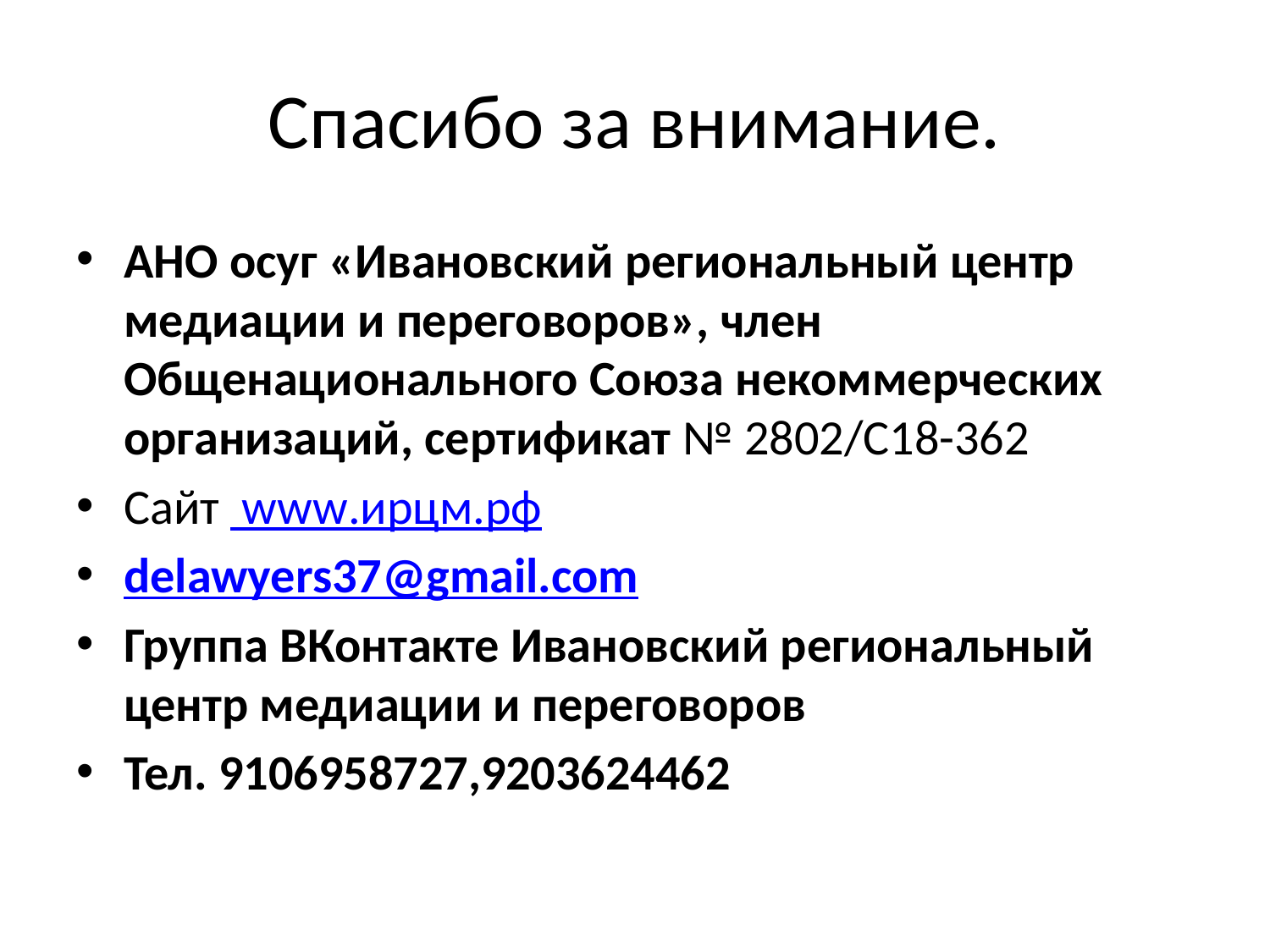

# Спасибо за внимание.
АНО осуг «Ивановский региональный центр медиации и переговоров», член Общенационального Союза некоммерческих организаций, сертификат № 2802/С18-362
Сайт  www.ирцм.рф
delawyers37@gmail.com
Группа ВКонтакте Ивановский региональный центр медиации и переговоров
Тел. 9106958727,9203624462